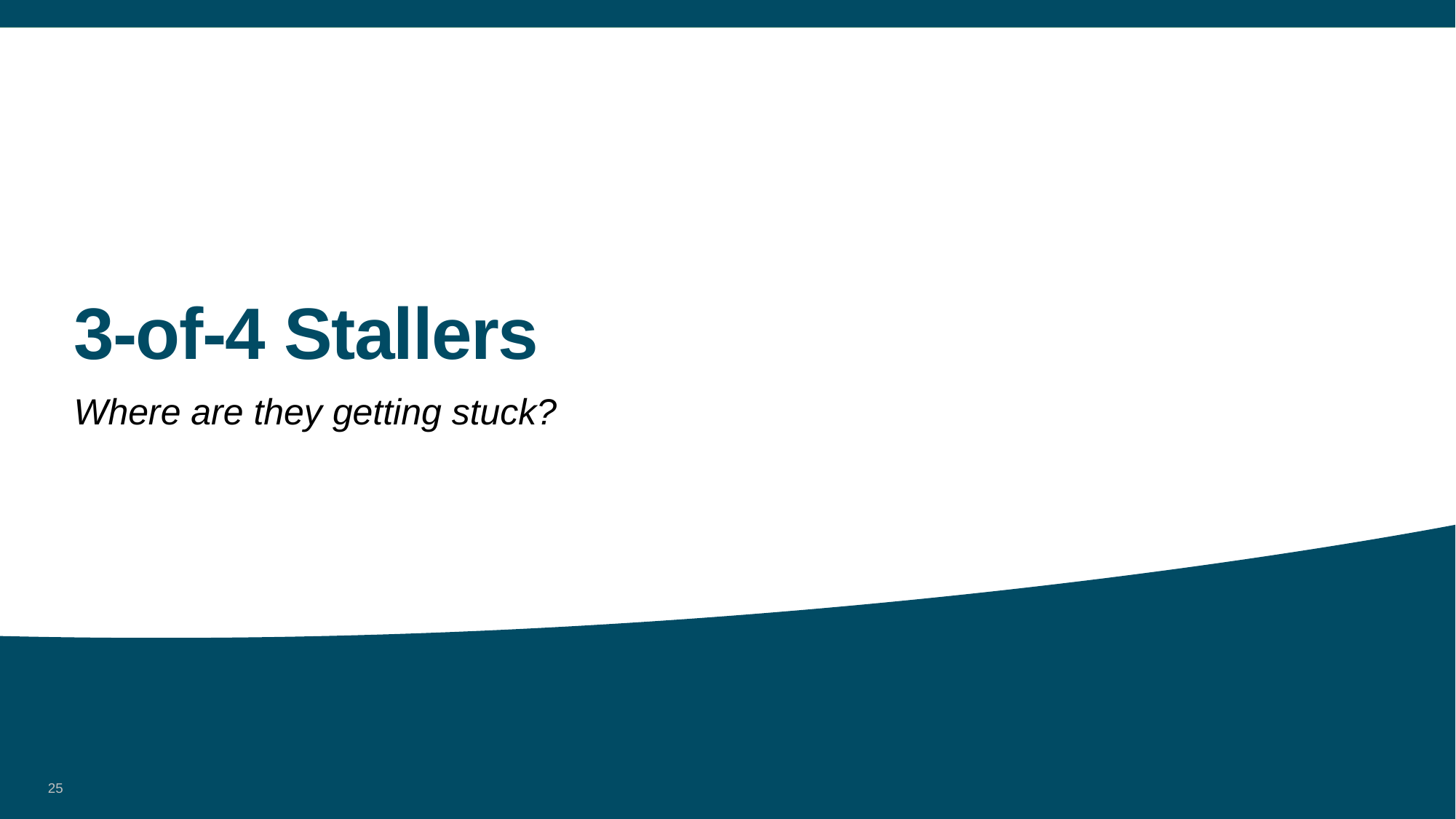

# 3-of-4 Stallers
Where are they getting stuck?
25